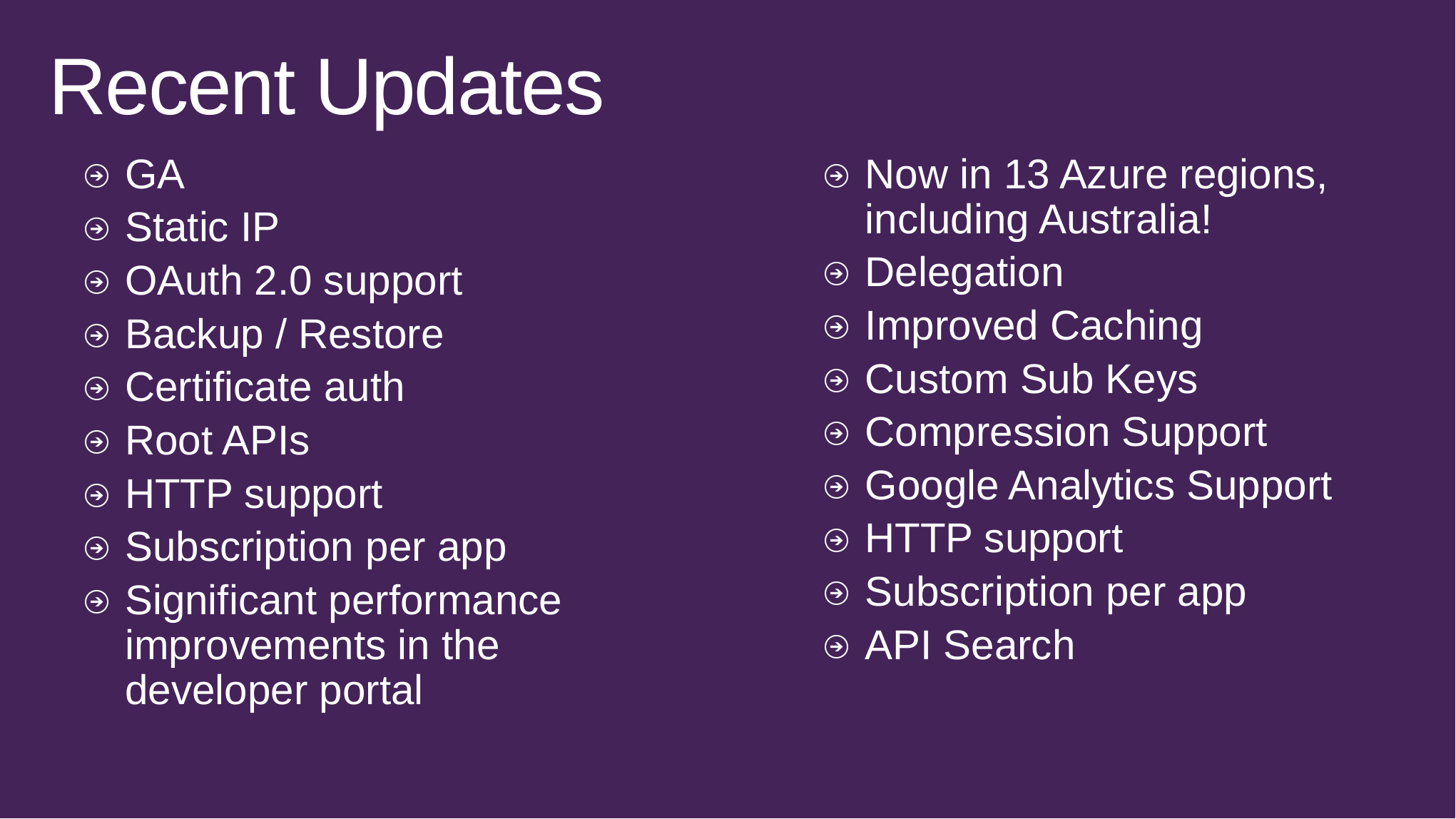

# Recent Updates
GA
Static IP
OAuth 2.0 support
Backup / Restore
Certificate auth
Root APIs
HTTP support
Subscription per app
Significant performance improvements in the developer portal

Now in 13 Azure regions, including Australia!
Delegation
Improved Caching
Custom Sub Keys
Compression Support
Google Analytics Support
HTTP support
Subscription per app
API Search